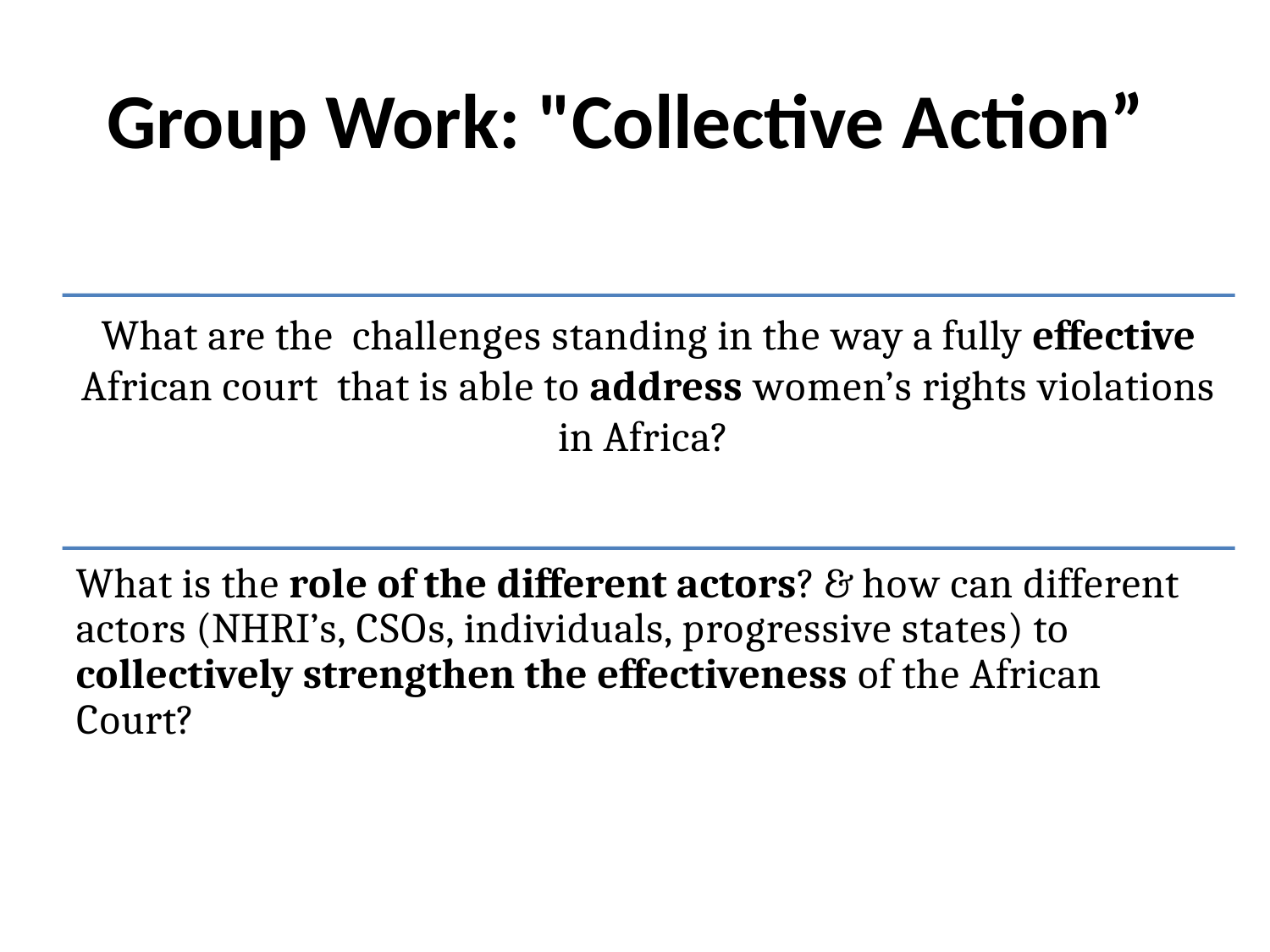

# Group Work: "Collective Action”
What are the  challenges standing in the way a fully effective African court  that is able to address women’s rights violations in Africa?

What is the role of the different actors? & how can different actors (NHRI’s, CSOs, individuals, progressive states) to collectively strengthen the effectiveness of the African Court?